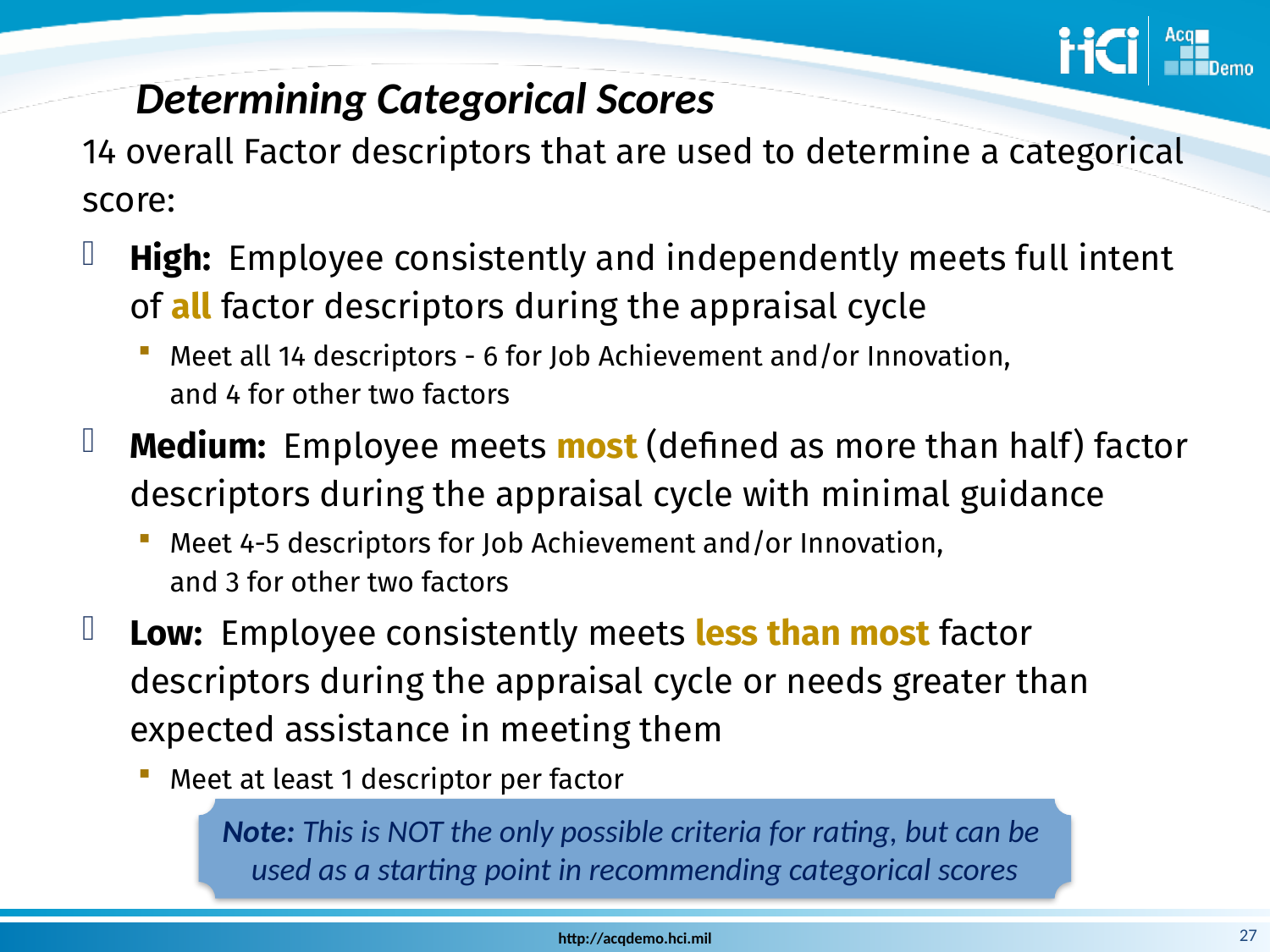

# Determining Categorical Scores
14 overall Factor descriptors that are used to determine a categorical score:
High:  Employee consistently and independently meets full intent of all factor descriptors during the appraisal cycle
Meet all 14 descriptors - 6 for Job Achievement and/or Innovation,
and 4 for other two factors
Medium:  Employee meets most (defined as more than half) factor descriptors during the appraisal cycle with minimal guidance
Meet 4-5 descriptors for Job Achievement and/or Innovation,
and 3 for other two factors
Low:  Employee consistently meets less than most factor descriptors during the appraisal cycle or needs greater than expected assistance in meeting them
Meet at least 1 descriptor per factor
Note: This is NOT the only possible criteria for rating, but can be  used as a starting point in recommending categorical scores
27